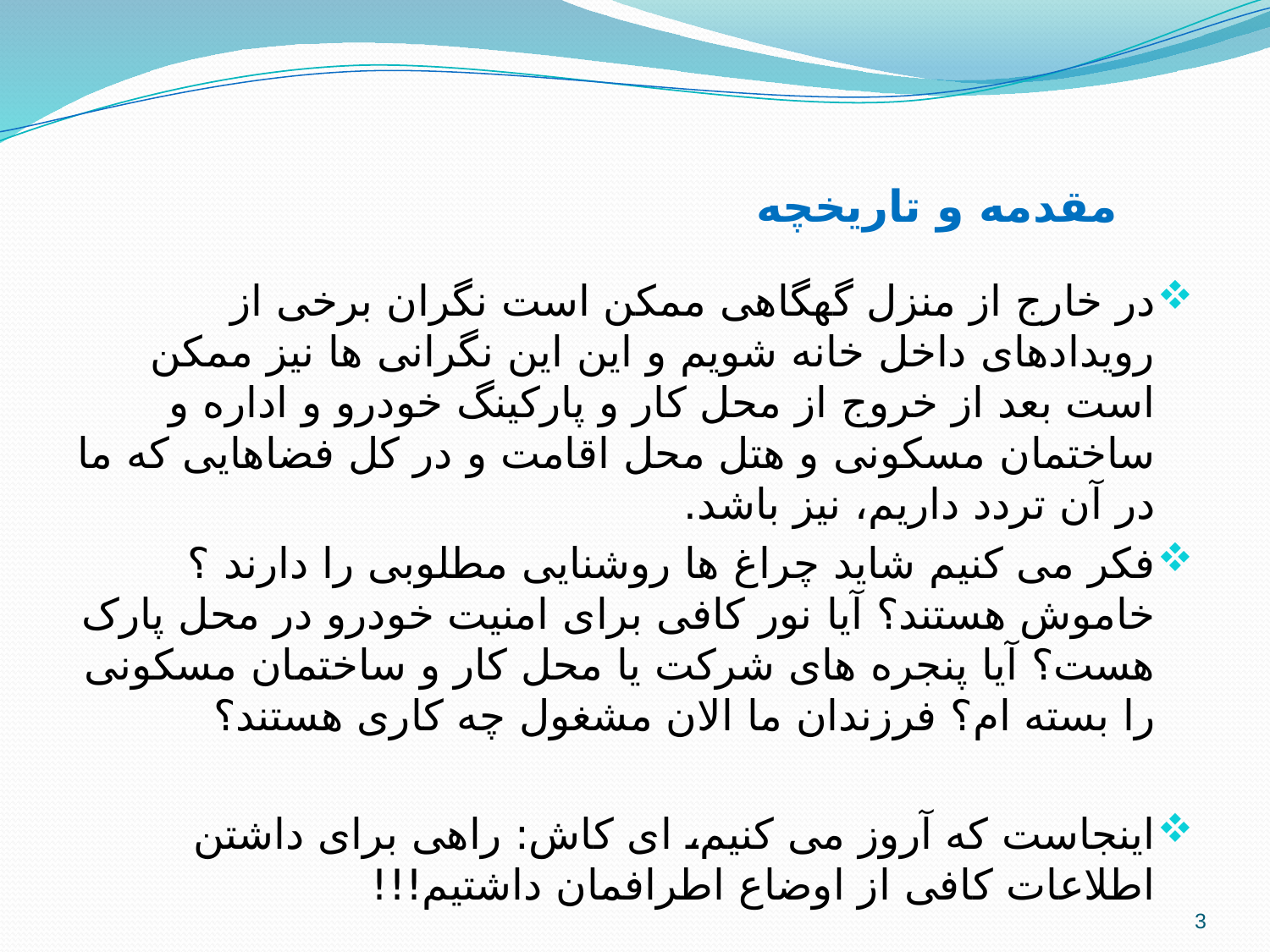

# مقدمه و تاریخچه
در خارج از منزل گهگاهی ممکن است نگران برخی از رویدادهای داخل خانه شویم و این این نگرانی ها نیز ممکن است بعد از خروج از محل کار و پارکینگ خودرو و اداره و ساختمان مسکونی و هتل محل اقامت و در کل فضاهایی که ما در آن تردد داریم، نیز باشد.
فکر می کنیم شاید چراغ ها روشنایی مطلوبی را دارند ؟ خاموش هستند؟ آیا نور کافی برای امنیت خودرو در محل پارک هست؟ آیا پنجره های شرکت یا محل کار و ساختمان مسکونی را بسته ام؟ فرزندان ما الان مشغول چه کاری هستند؟

اینجاست که آروز می کنیم، ای کاش: راهی برای داشتن اطلاعات کافی از اوضاع اطرافمان داشتیم!!!

3